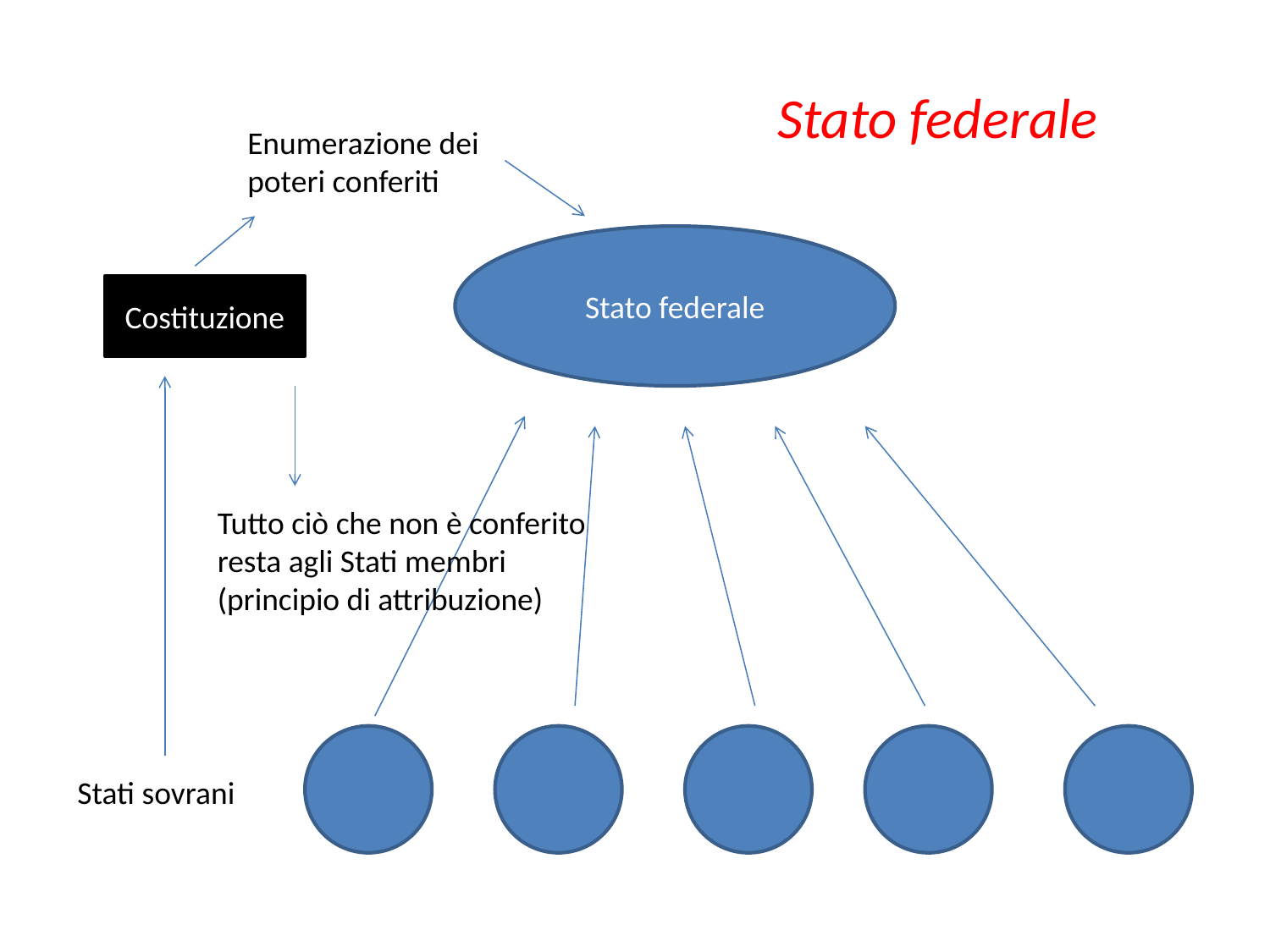

Stato federale
Enumerazione dei poteri conferiti
Stato federale
Costituzione
Tutto ciò che non è conferito resta agli Stati membri (principio di attribuzione)

Stati sovrani